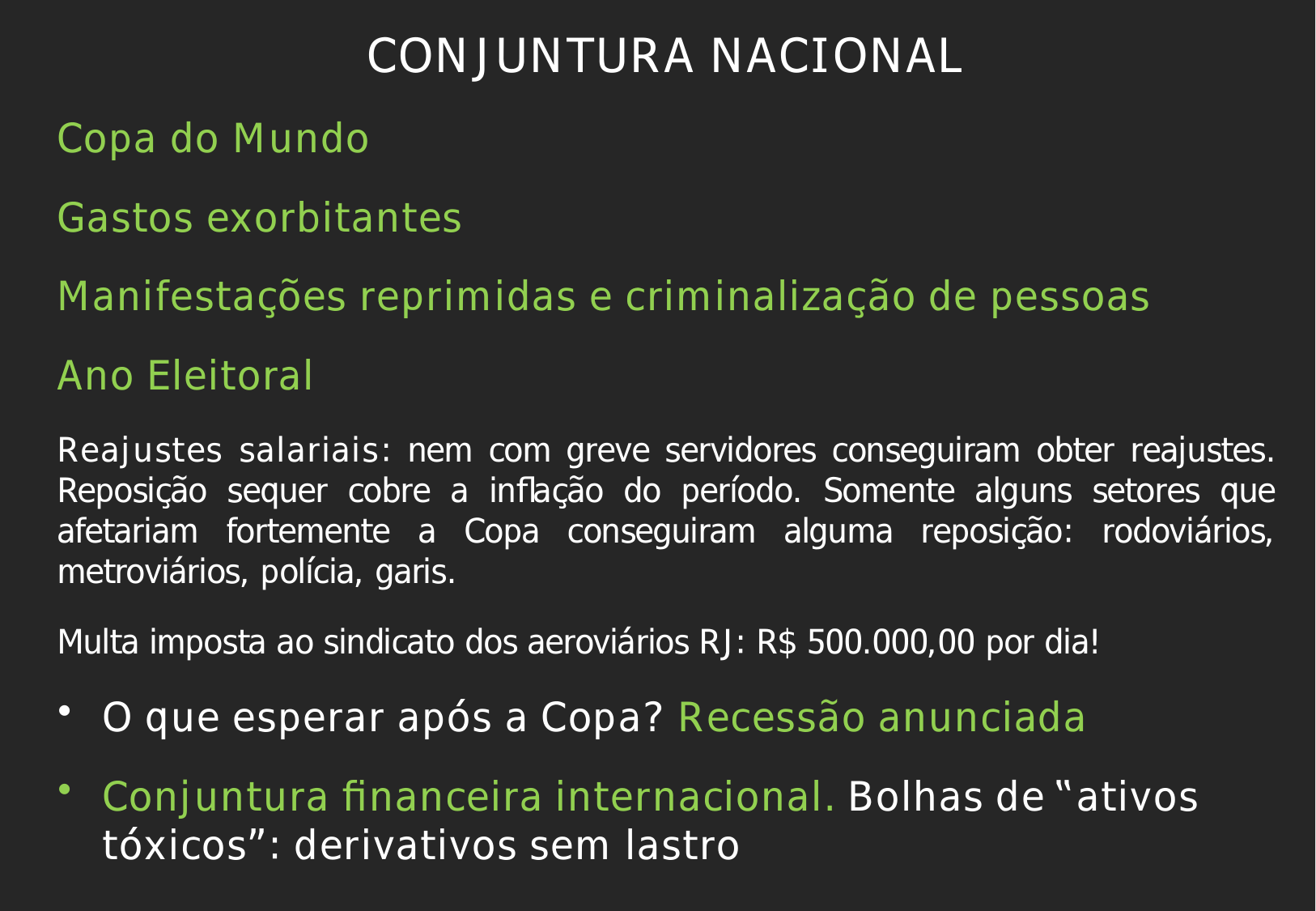

CONJUNTURA NACIONAL
Copa do Mundo
Gastos exorbitantes
Manifestações reprimidas e criminalização de pessoas
Ano Eleitoral
Reajustes salariais: nem com greve servidores conseguiram obter reajustes. Reposição sequer cobre a inflação do período. Somente alguns setores que afetariam fortemente a Copa conseguiram alguma reposição: rodoviários, metroviários, polícia, garis.
Multa imposta ao sindicato dos aeroviários RJ: R$ 500.000,00 por dia!
O que esperar após a Copa? Recessão anunciada
Conjuntura financeira internacional. Bolhas de “ativos tóxicos”: derivativos sem lastro